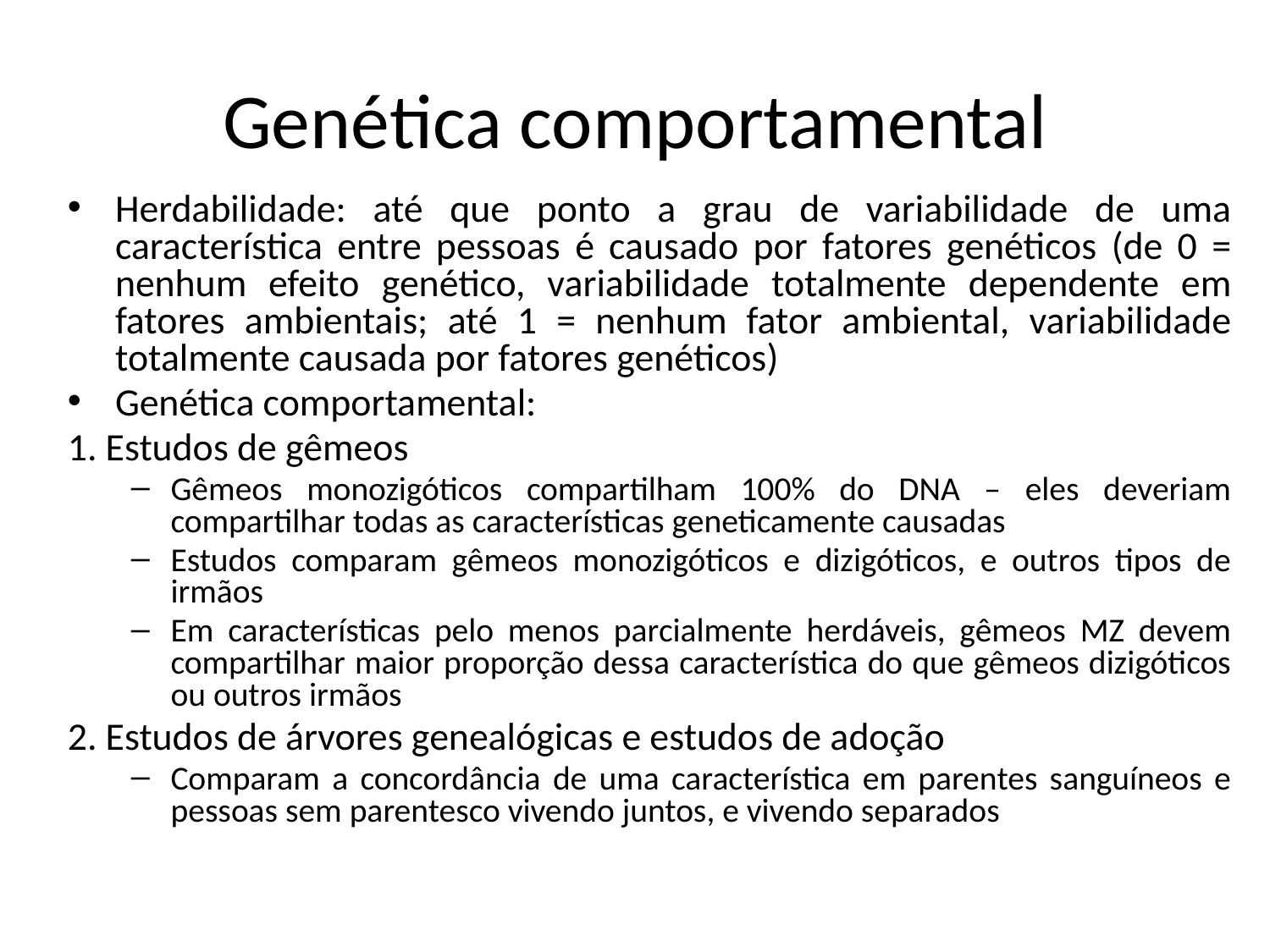

# Genética comportamental
Herdabilidade: até que ponto a grau de variabilidade de uma característica entre pessoas é causado por fatores genéticos (de 0 = nenhum efeito genético, variabilidade totalmente dependente em fatores ambientais; até 1 = nenhum fator ambiental, variabilidade totalmente causada por fatores genéticos)
Genética comportamental:
1. Estudos de gêmeos
Gêmeos monozigóticos compartilham 100% do DNA – eles deveriam compartilhar todas as características geneticamente causadas
Estudos comparam gêmeos monozigóticos e dizigóticos, e outros tipos de irmãos
Em características pelo menos parcialmente herdáveis, gêmeos MZ devem compartilhar maior proporção dessa característica do que gêmeos dizigóticos ou outros irmãos
2. Estudos de árvores genealógicas e estudos de adoção
Comparam a concordância de uma característica em parentes sanguíneos e pessoas sem parentesco vivendo juntos, e vivendo separados